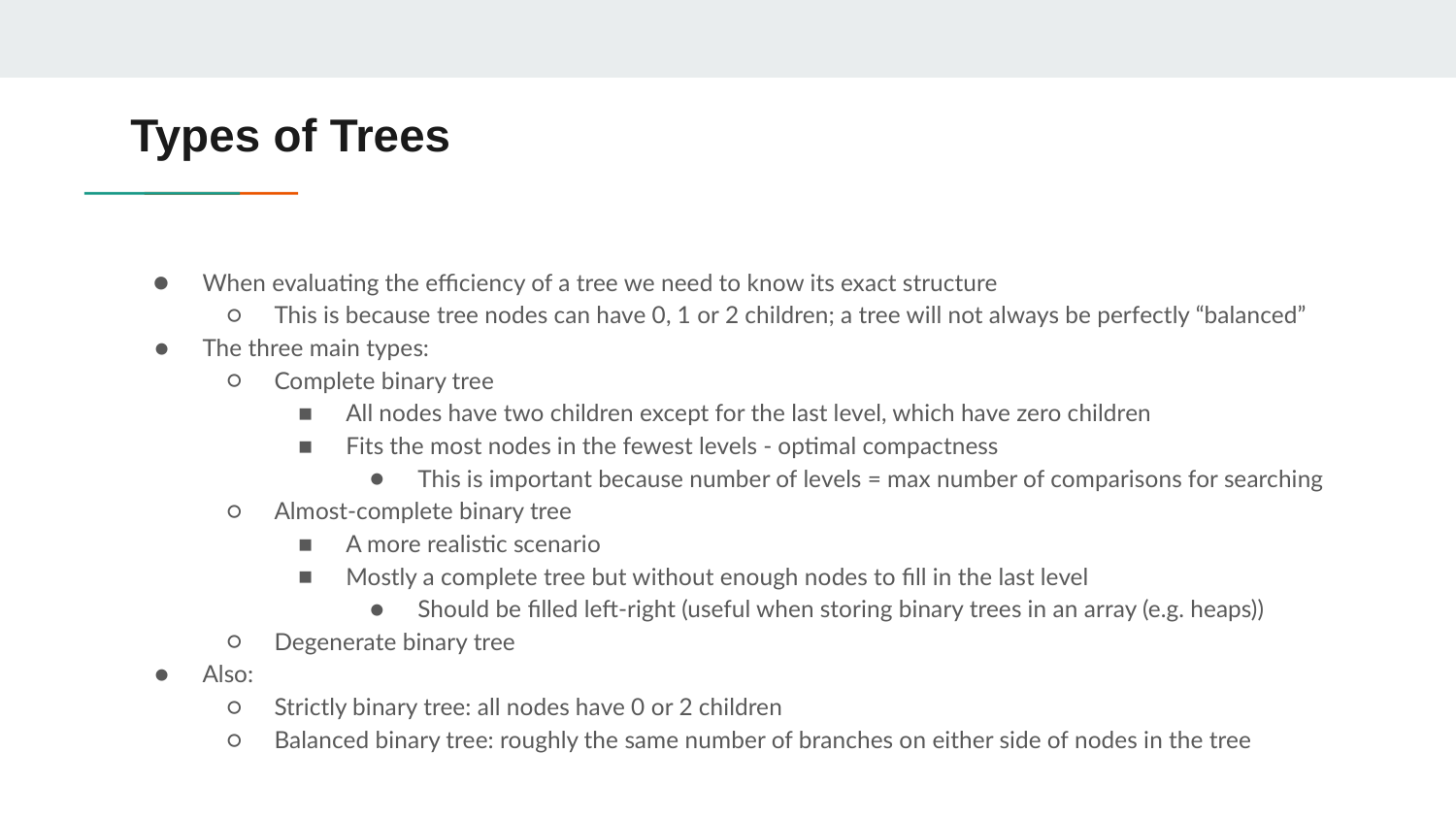

# Types of Trees
When evaluating the efficiency of a tree we need to know its exact structure
This is because tree nodes can have 0, 1 or 2 children; a tree will not always be perfectly “balanced”
The three main types:
Complete binary tree
All nodes have two children except for the last level, which have zero children
Fits the most nodes in the fewest levels - optimal compactness
This is important because number of levels = max number of comparisons for searching
Almost-complete binary tree
A more realistic scenario
Mostly a complete tree but without enough nodes to fill in the last level
Should be filled left-right (useful when storing binary trees in an array (e.g. heaps))
Degenerate binary tree
Also:
Strictly binary tree: all nodes have 0 or 2 children
Balanced binary tree: roughly the same number of branches on either side of nodes in the tree